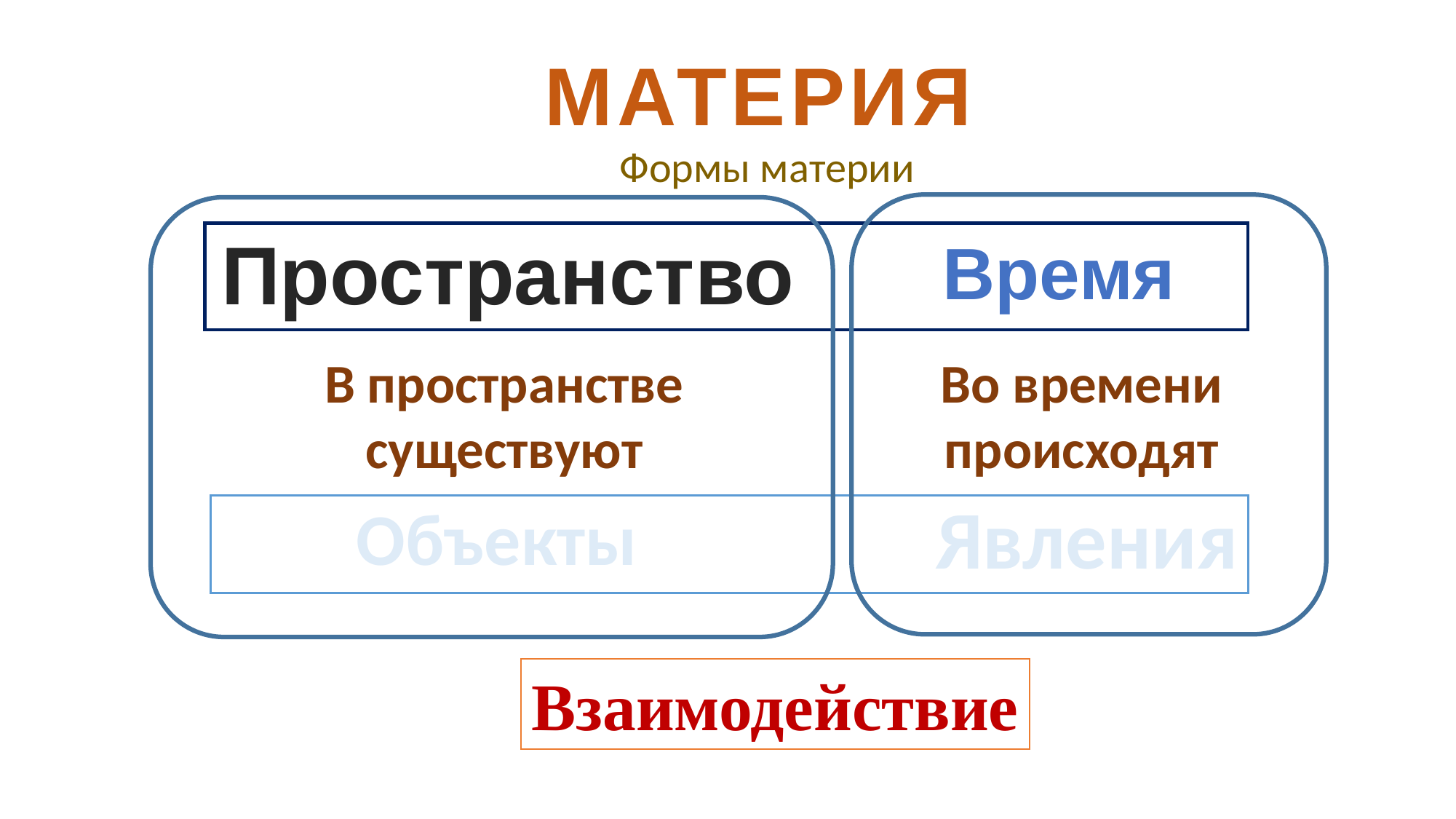

МАТЕРИЯ
Формы материи

Пространство
Время

В пространстве существуют
Во времени происходят
Явления
Объекты

Взаимодействие